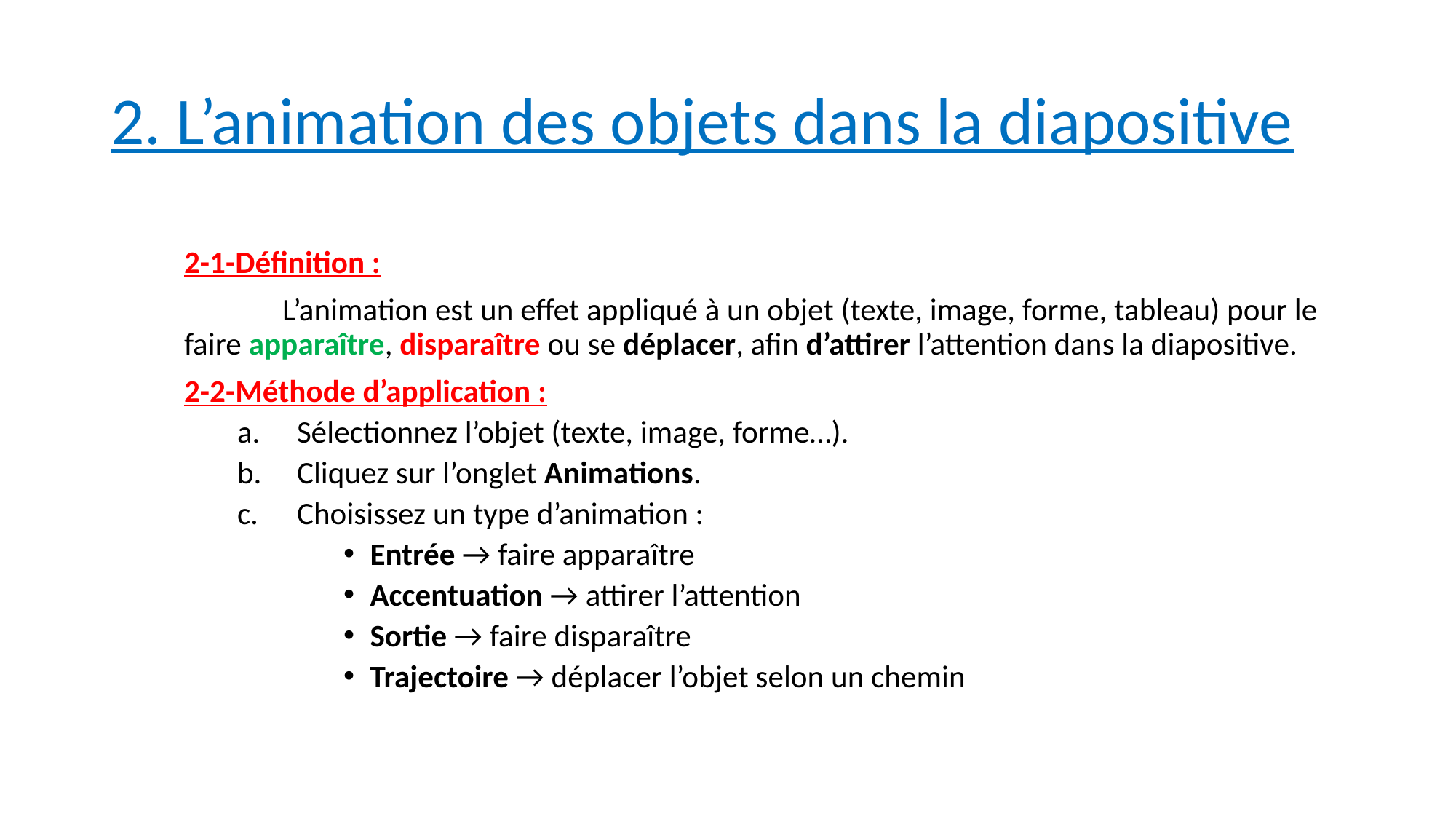

# 2. L’animation des objets dans la diapositive
2-1-Définition :
	L’animation est un effet appliqué à un objet (texte, image, forme, tableau) pour le faire apparaître, disparaître ou se déplacer, afin d’attirer l’attention dans la diapositive.
2-2-Méthode d’application :
Sélectionnez l’objet (texte, image, forme…).
Cliquez sur l’onglet Animations.
Choisissez un type d’animation :
Entrée → faire apparaître
Accentuation → attirer l’attention
Sortie → faire disparaître
Trajectoire → déplacer l’objet selon un chemin